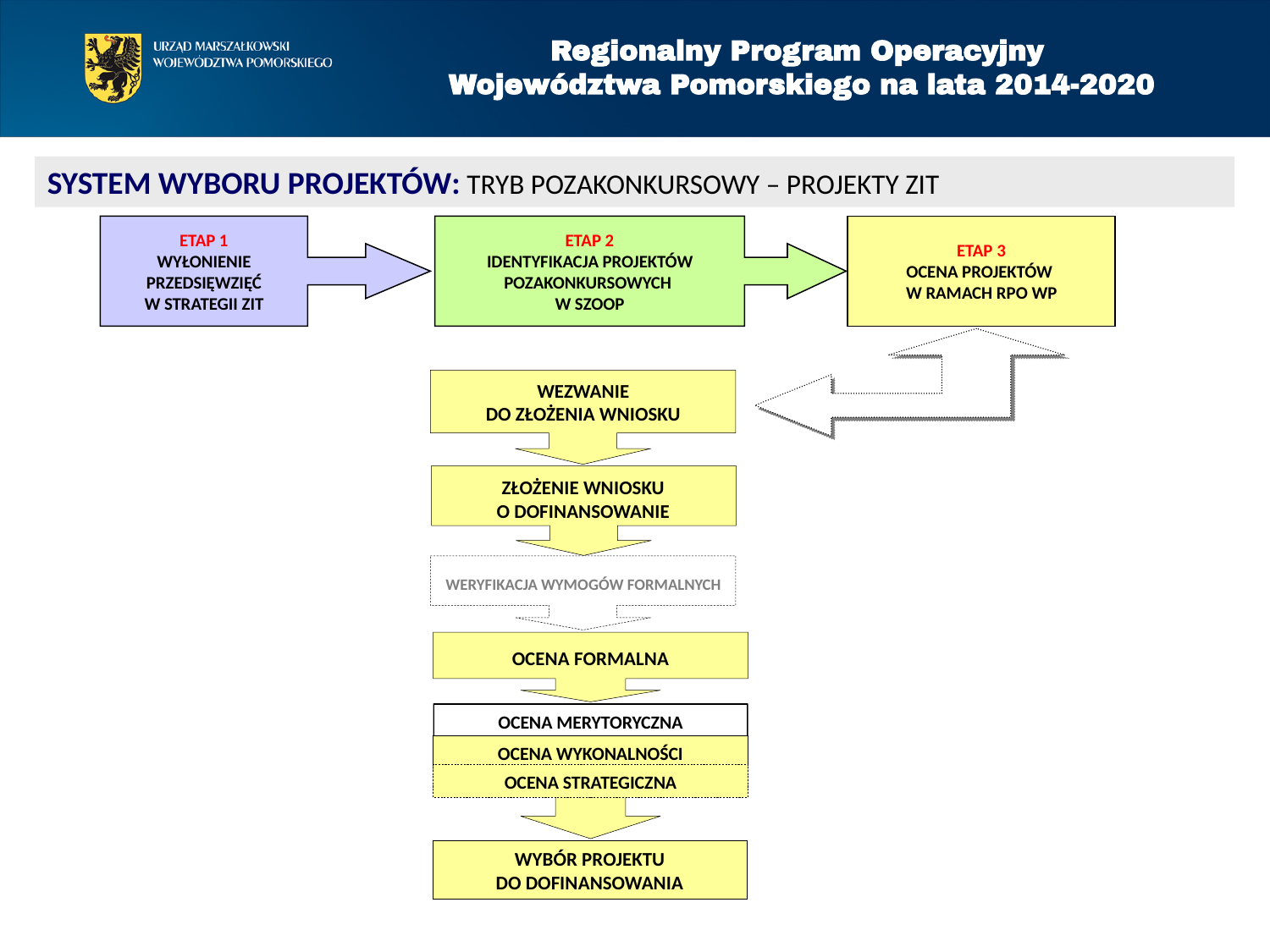

Regionalny Program Operacyjny
Województwa Pomorskiego na lata 2014-2020

SYSTEM WYBORU PROJEKTÓW: TRYB POZAKONKURSOWY – PROJEKTY ZIT
ETAP 1
WYŁONIENIE PRZEDSIĘWZIĘĆ
W STRATEGII ZIT
ETAP 2
IDENTYFIKACJA PROJEKTÓW POZAKONKURSOWYCH
W SZOOP
ETAP 3
OCENA PROJEKTÓW
W RAMACH RPO WP

WEZWANIE
DO ZŁOŻENIA WNIOSKU

ZŁOŻENIE WNIOSKU
O DOFINANSOWANIE

WERYFIKACJA WYMOGÓW FORMALNYCH

OCENA FORMALNA

OCENA MERYTORYCZNA
OCENA WYKONALNOŚCI
OCENA STRATEGICZNA
WYBÓR PROJEKTU
DO DOFINANSOWANIA